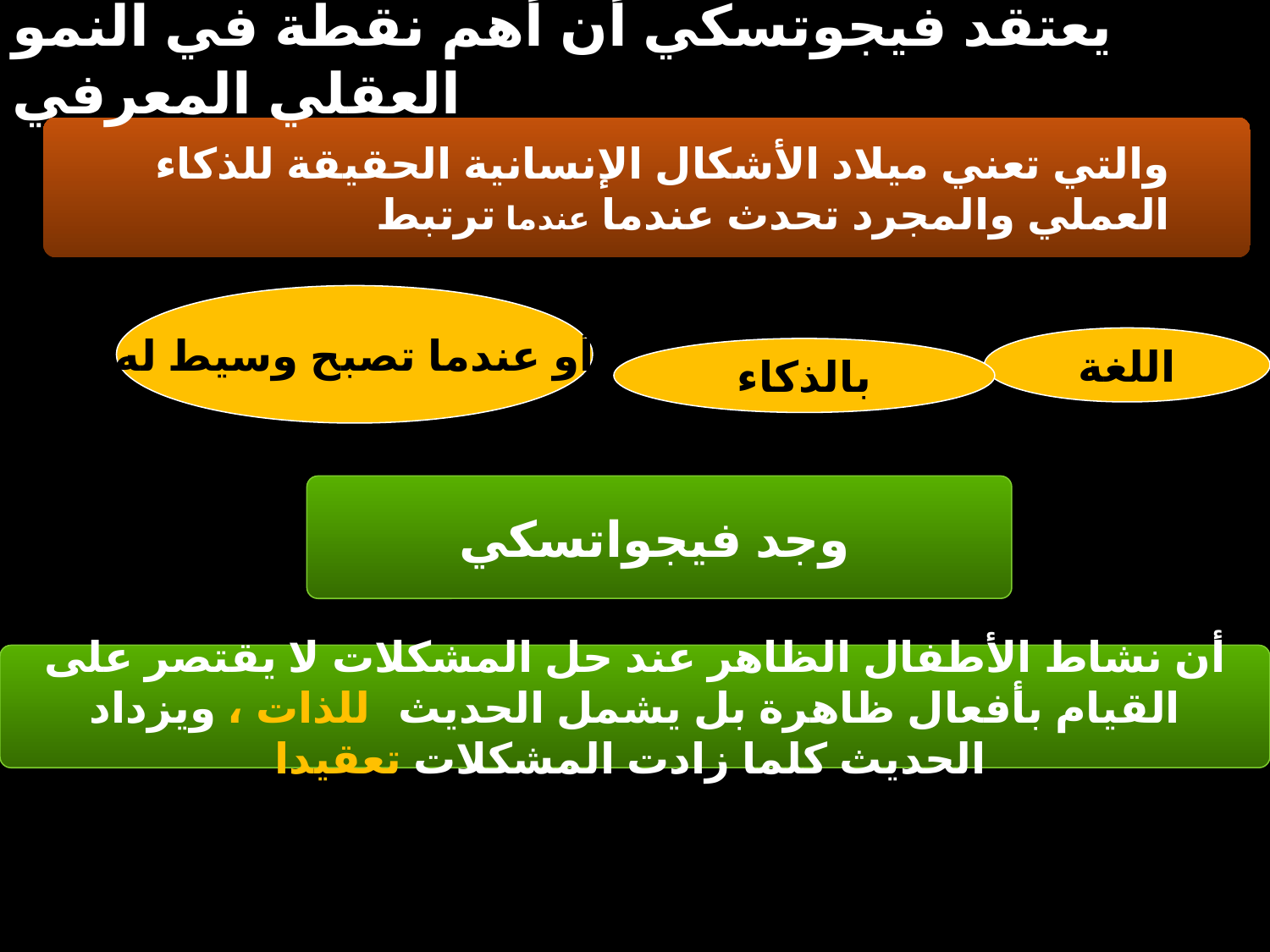

يعتقد فيجوتسكي أن أهم نقطة في النمو العقلي المعرفي
والتي تعني ميلاد الأشكال الإنسانية الحقيقة للذكاء العملي والمجرد تحدث عندما عندما ترتبط
أو عندما تصبح وسيط له
اللغة
بالذكاء
وجد فيجواتسكي
أن نشاط الأطفال الظاهر عند حل المشكلات لا يقتصر على القيام بأفعال ظاهرة بل يشمل الحديث للذات ، ويزداد الحديث كلما زادت المشكلات تعقيدا